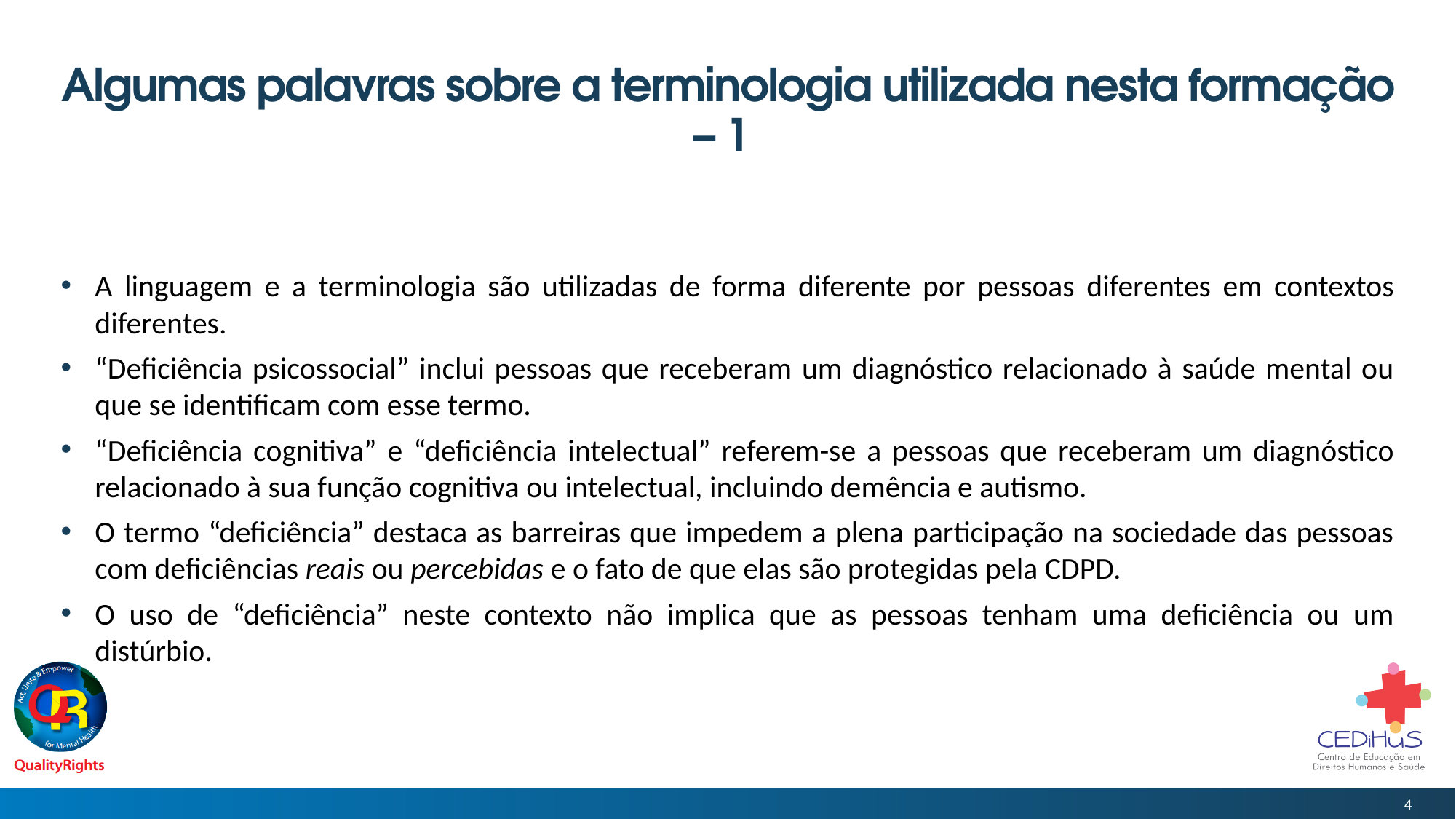

# Algumas palavras sobre a terminologia utilizada nesta formação – 1
A linguagem e a terminologia são utilizadas de forma diferente por pessoas diferentes em contextos diferentes.
“Deficiência psicossocial” inclui pessoas que receberam um diagnóstico relacionado à saúde mental ou que se identificam com esse termo.
“Deficiência cognitiva” e “deficiência intelectual” referem-se a pessoas que receberam um diagnóstico relacionado à sua função cognitiva ou intelectual, incluindo demência e autismo.
O termo “deficiência” destaca as barreiras que impedem a plena participação na sociedade das pessoas com deficiências reais ou percebidas e o fato de que elas são protegidas pela CDPD.
O uso de “deficiência” neste contexto não implica que as pessoas tenham uma deficiência ou um distúrbio.